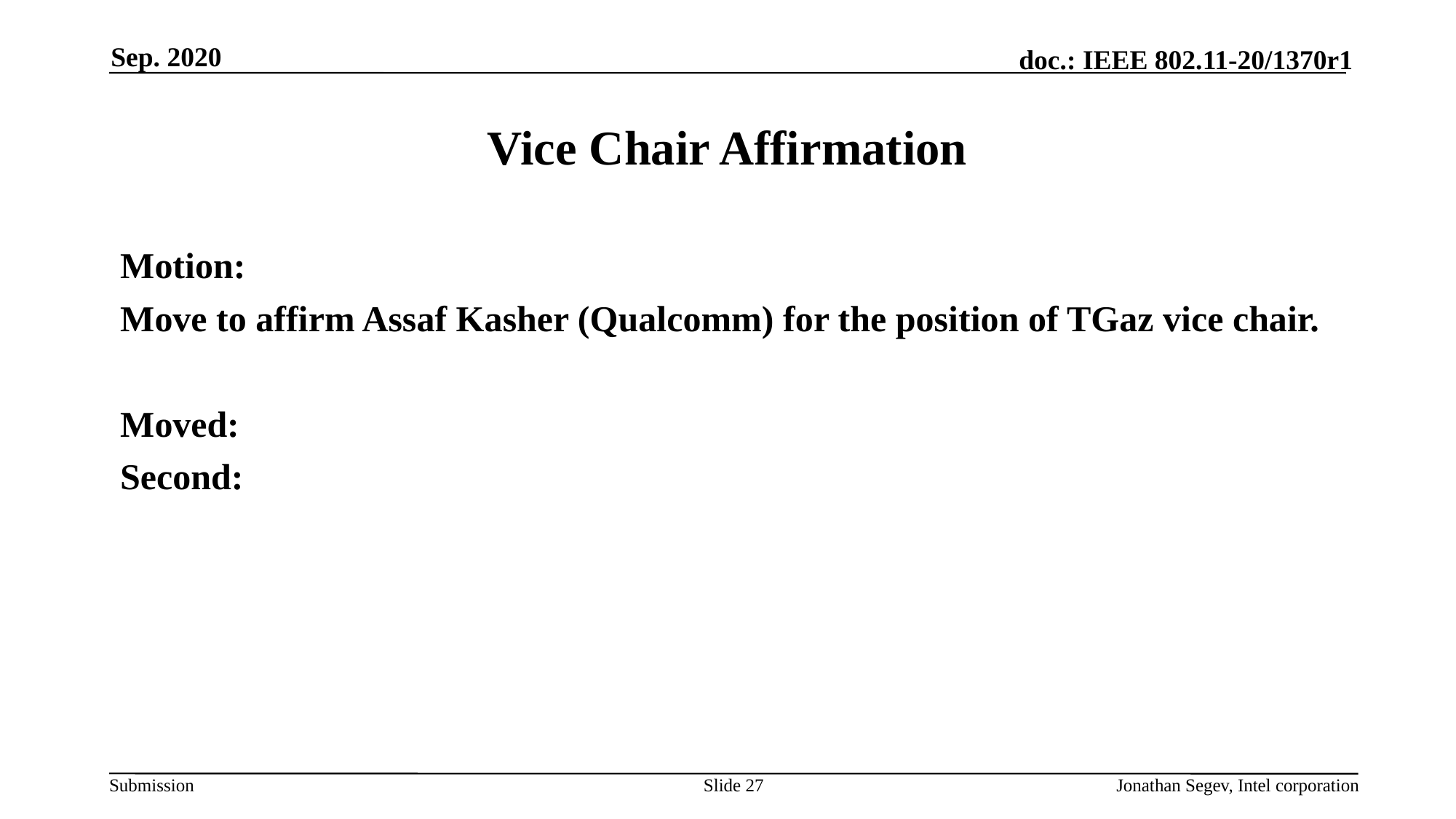

Sep. 2020
# Vice Chair Affirmation
Motion:
Move to affirm Assaf Kasher (Qualcomm) for the position of TGaz vice chair.

Moved:
Second:
Slide 27
Jonathan Segev, Intel corporation